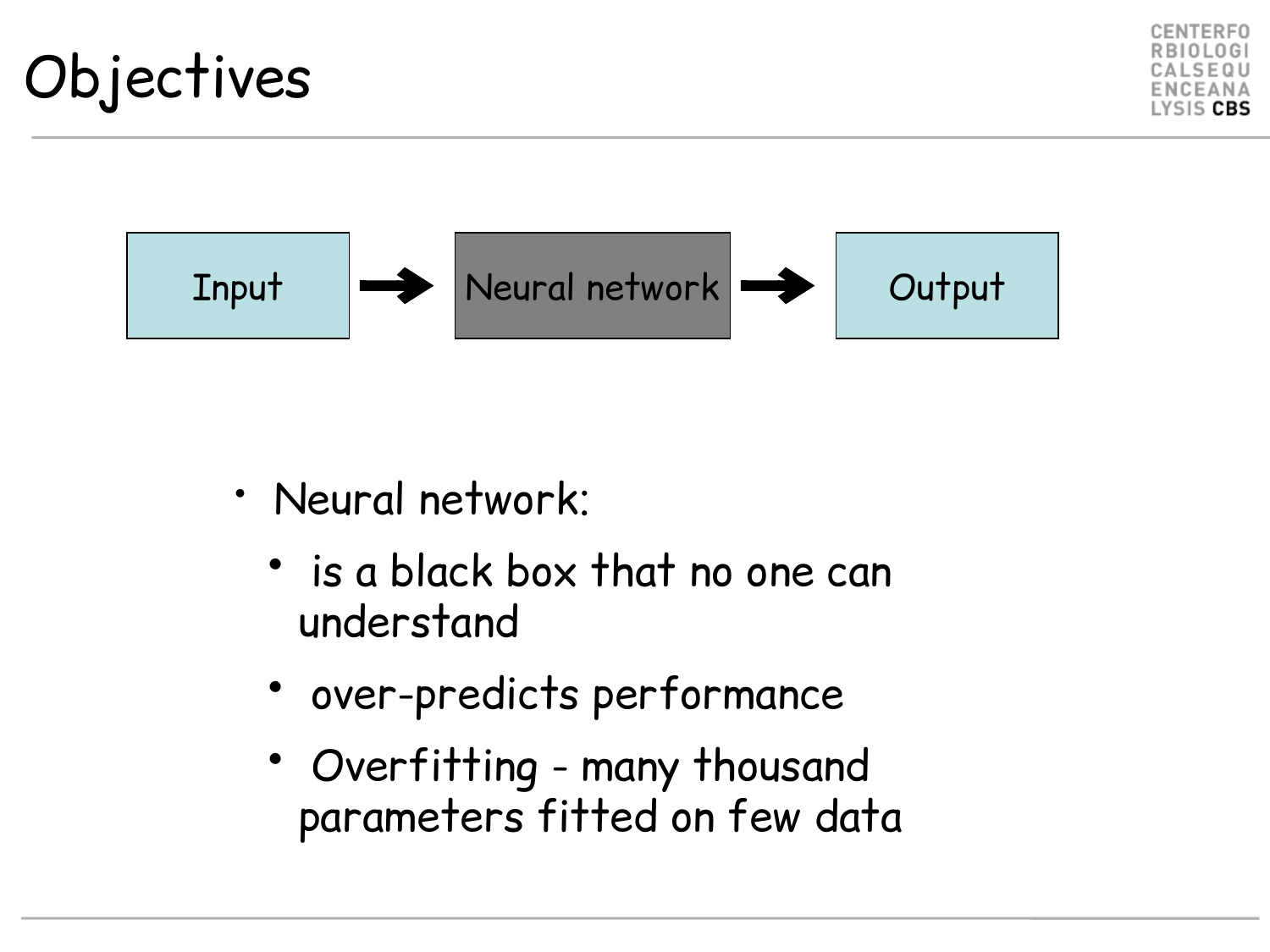

# Objectives
Input
Neural network
Output

 Neural network:
 is a black box that no one can understand
 over-predicts performance
 Overfitting - many thousand parameters fitted on few data